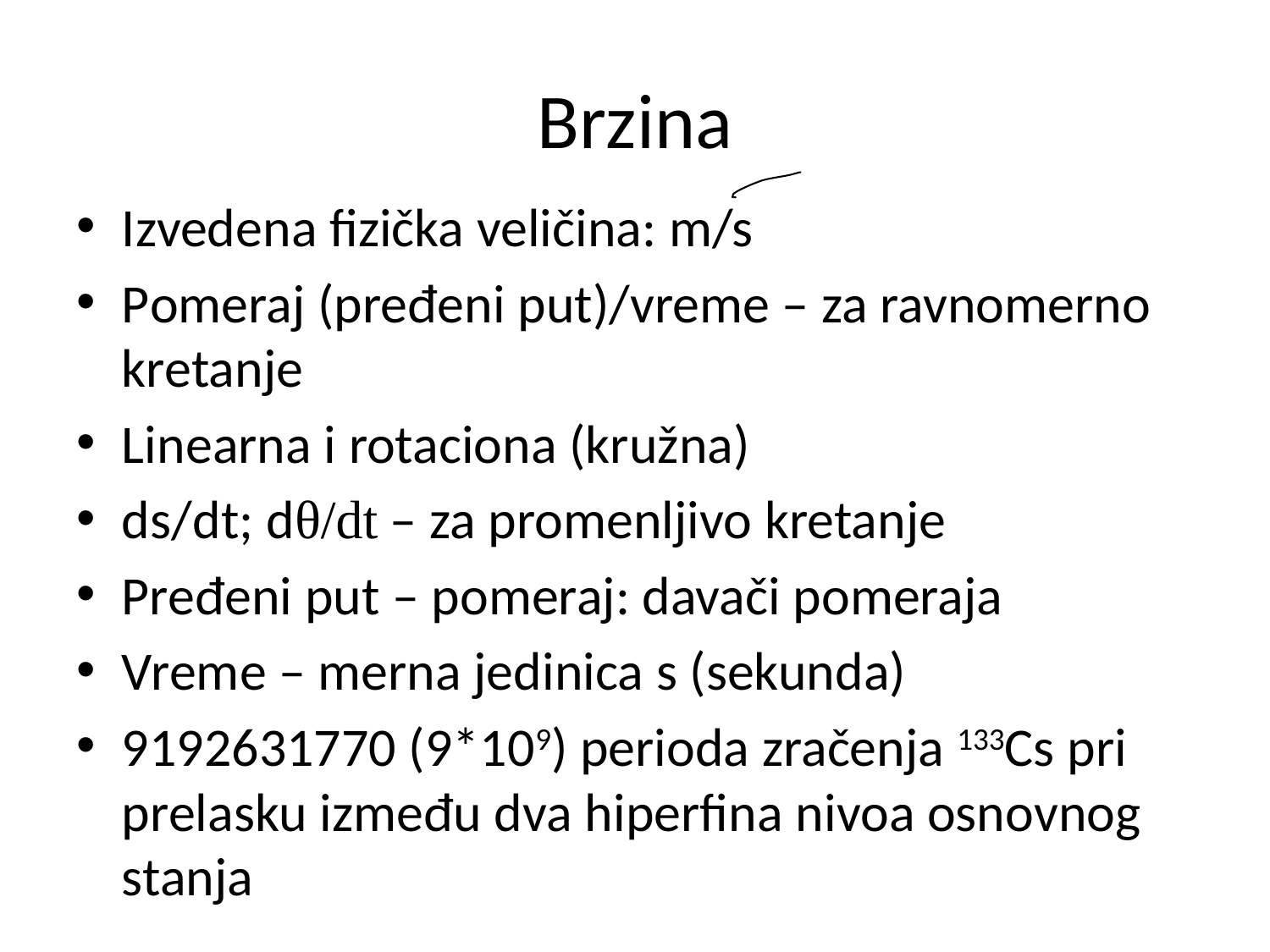

# Brzina
Izvedena fizička veličina: m/s
Pomeraj (pređeni put)/vreme – za ravnomerno kretanje
Linearna i rotaciona (kružna)
ds/dt; dθ/dt – za promenljivo kretanje
Pređeni put – pomeraj: davači pomeraja
Vreme – merna jedinica s (sekunda)
9192631770 (9*109) perioda zračenja 133Cs pri prelasku između dva hiperfina nivoa osnovnog stanja